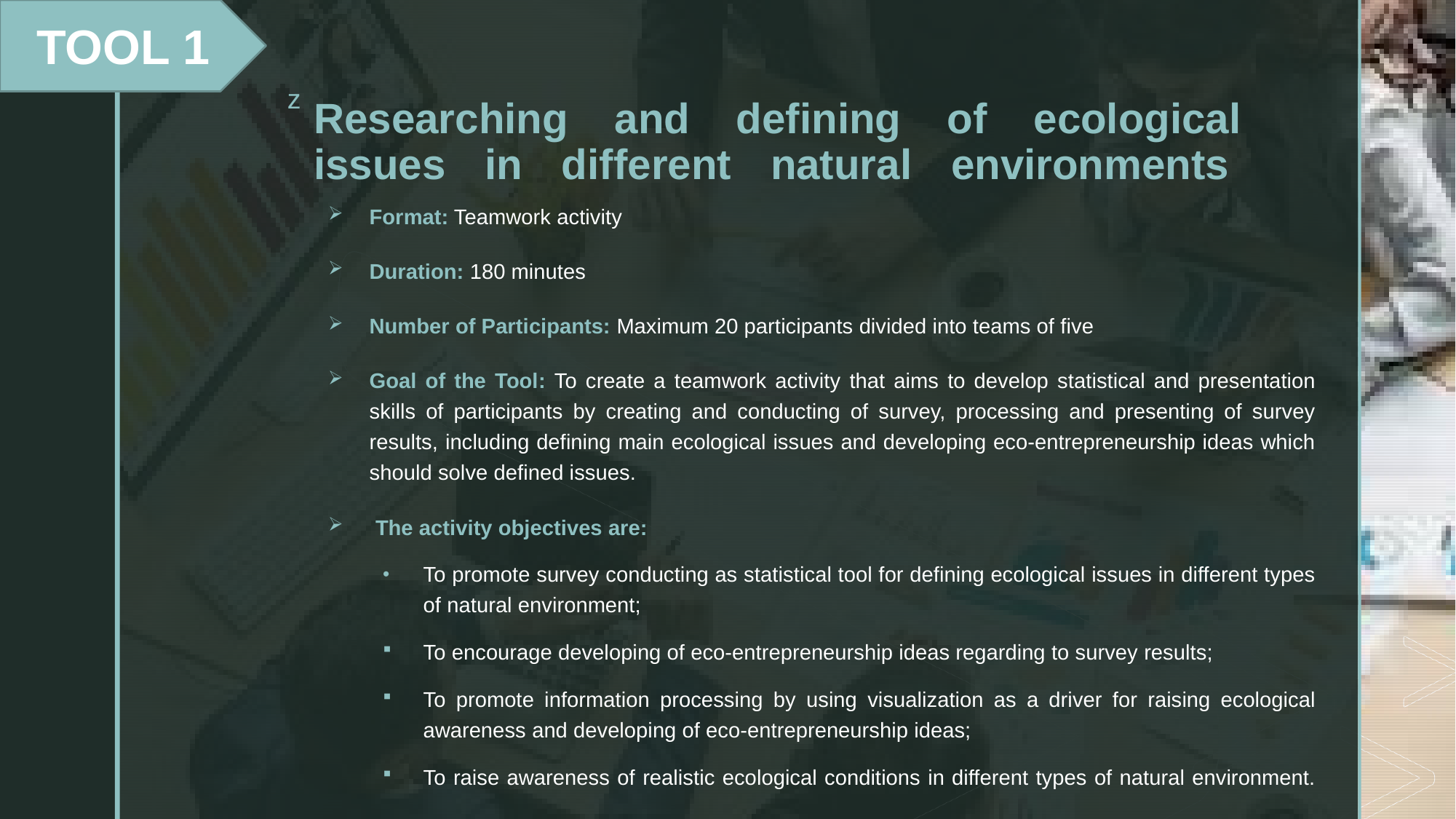

TOOL 1
# Researching and defining of ecological issues in different natural environments
Format: Teamwork activity
Duration: 180 minutes
Number of Participants: Maximum 20 participants divided into teams of five
Goal of the Tool: To create a teamwork activity that aims to develop statistical and presentation skills of participants by creating and conducting of survey, processing and presenting of survey results, including defining main ecological issues and developing eco-entrepreneurship ideas which should solve defined issues.
 The activity objectives are:
To promote survey conducting as statistical tool for defining ecological issues in different types of natural environment;
To encourage developing of eco-entrepreneurship ideas regarding to survey results;
To promote information processing by using visualization as a driver for raising ecological awareness and developing of eco-entrepreneurship ideas;
To raise awareness of realistic ecological conditions in different types of natural environment.